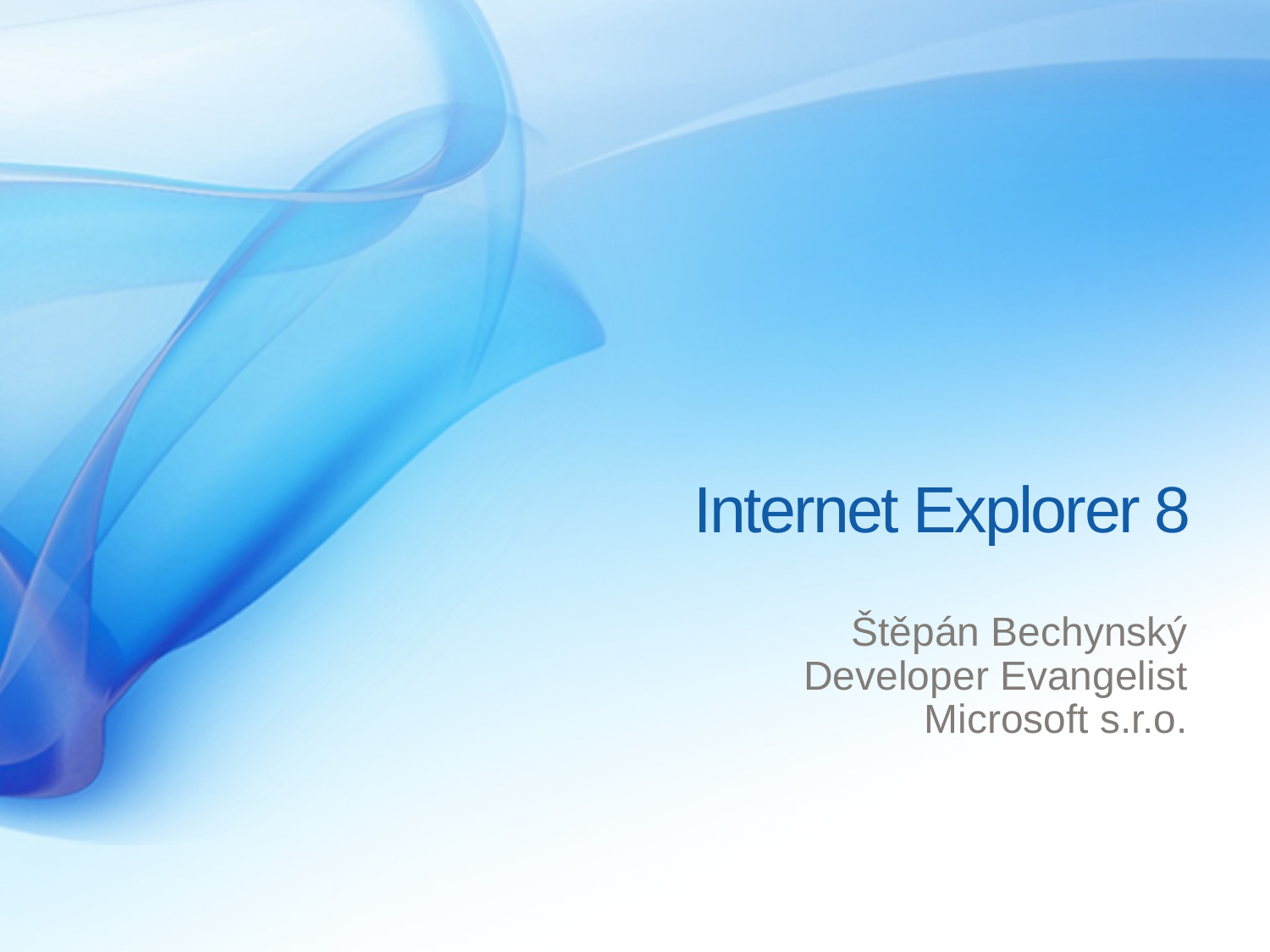

# Internet Explorer 8
Štěpán Bechynský
Developer Evangelist
Microsoft s.r.o.